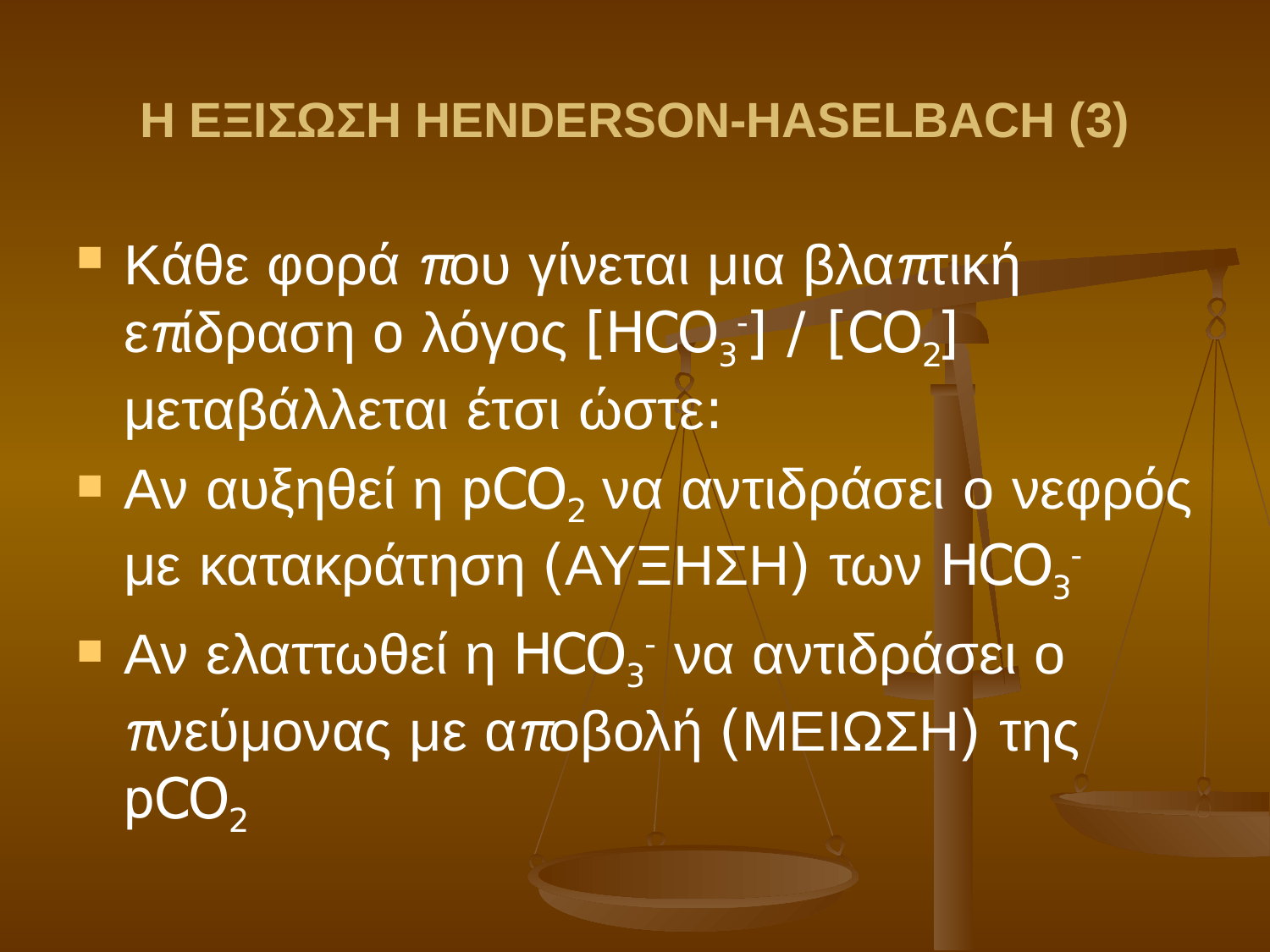

# Η ΕΞΙΣΩΣΗ HENDERSON-HASELBACH (3)
Κάθε φορά που γίνεται μια βλαπτική επίδραση ο λόγος [HCO3-] / [CO2]  μεταβάλλεται έτσι ώστε:
Αν αυξηθεί η pCO2 να αντιδράσει ο νεφρός με κατακράτηση (ΑΥΞΗΣΗ) των HCO3-
Αν ελαττωθεί η HCO3- να αντιδράσει ο πνεύμονας με αποβολή (ΜΕΙΩΣΗ) της pCO2